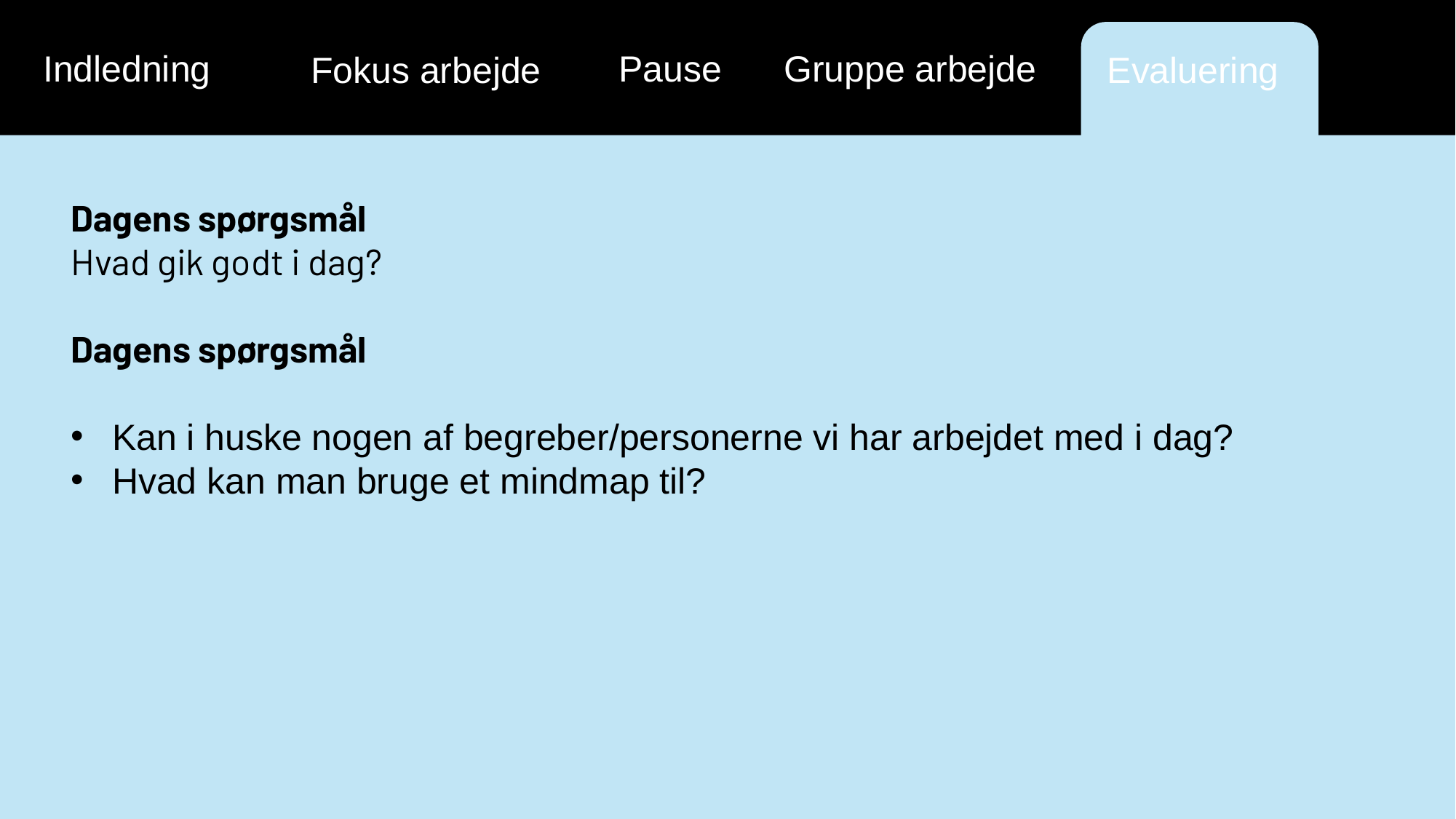

Gruppe arbejde
Pause
Indledning
Fokus arbejde
Evaluering
Dagens spørgsmål
Hvad gik godt i dag?

Dagens spørgsmål

Kan i huske nogen af begreber/personerne vi har arbejdet med i dag?
Hvad kan man bruge et mindmap til?